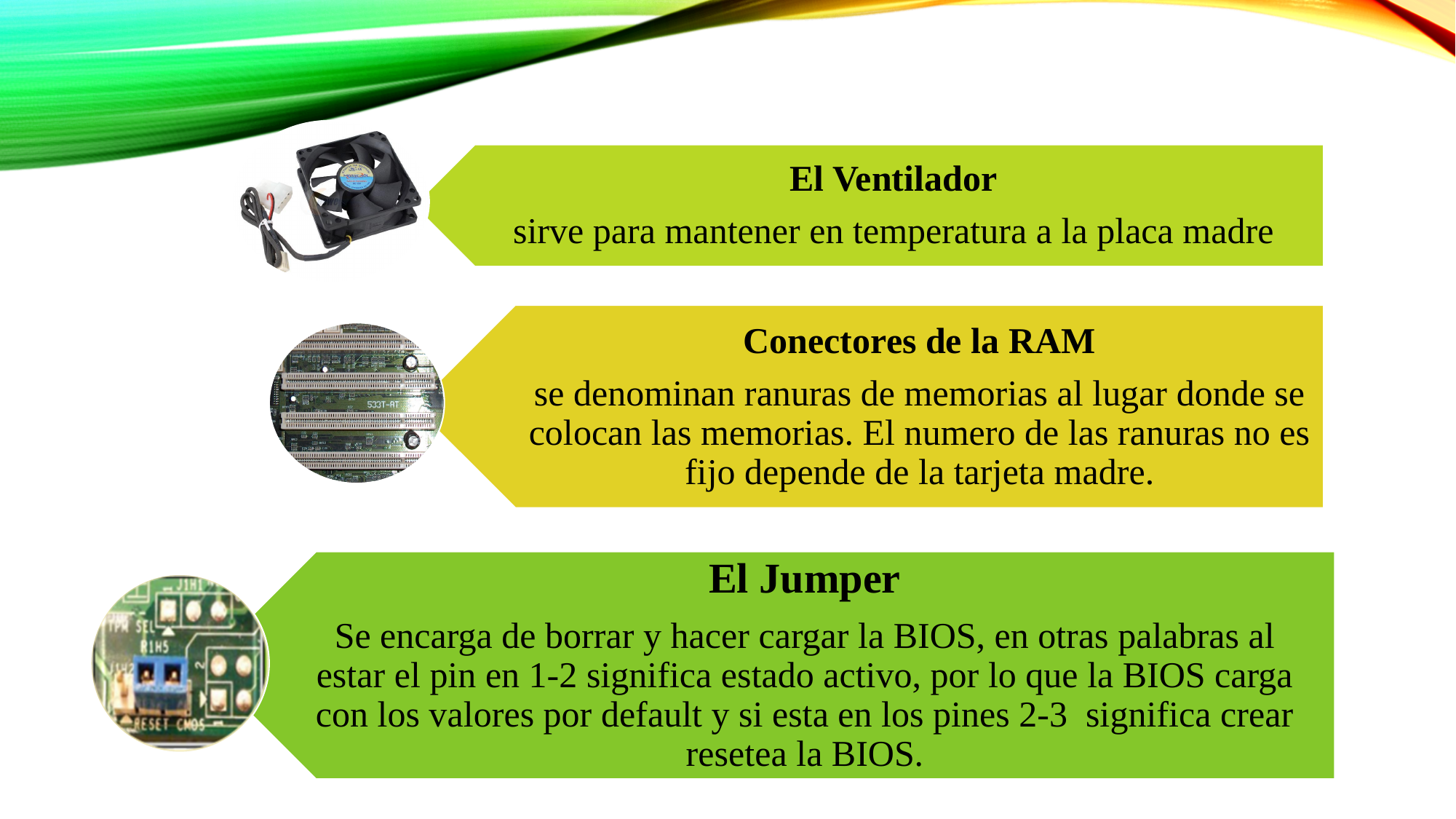

El Ventilador
sirve para mantener en temperatura a la placa madre

Conectores de la RAM
se denominan ranuras de memorias al lugar donde se colocan las memorias. El numero de las ranuras no es fijo depende de la tarjeta madre.

El Jumper
Se encarga de borrar y hacer cargar la BIOS, en otras palabras al estar el pin en 1-2 significa estado activo, por lo que la BIOS carga con los valores por default y si esta en los pines 2-3  significa crear resetea la BIOS.